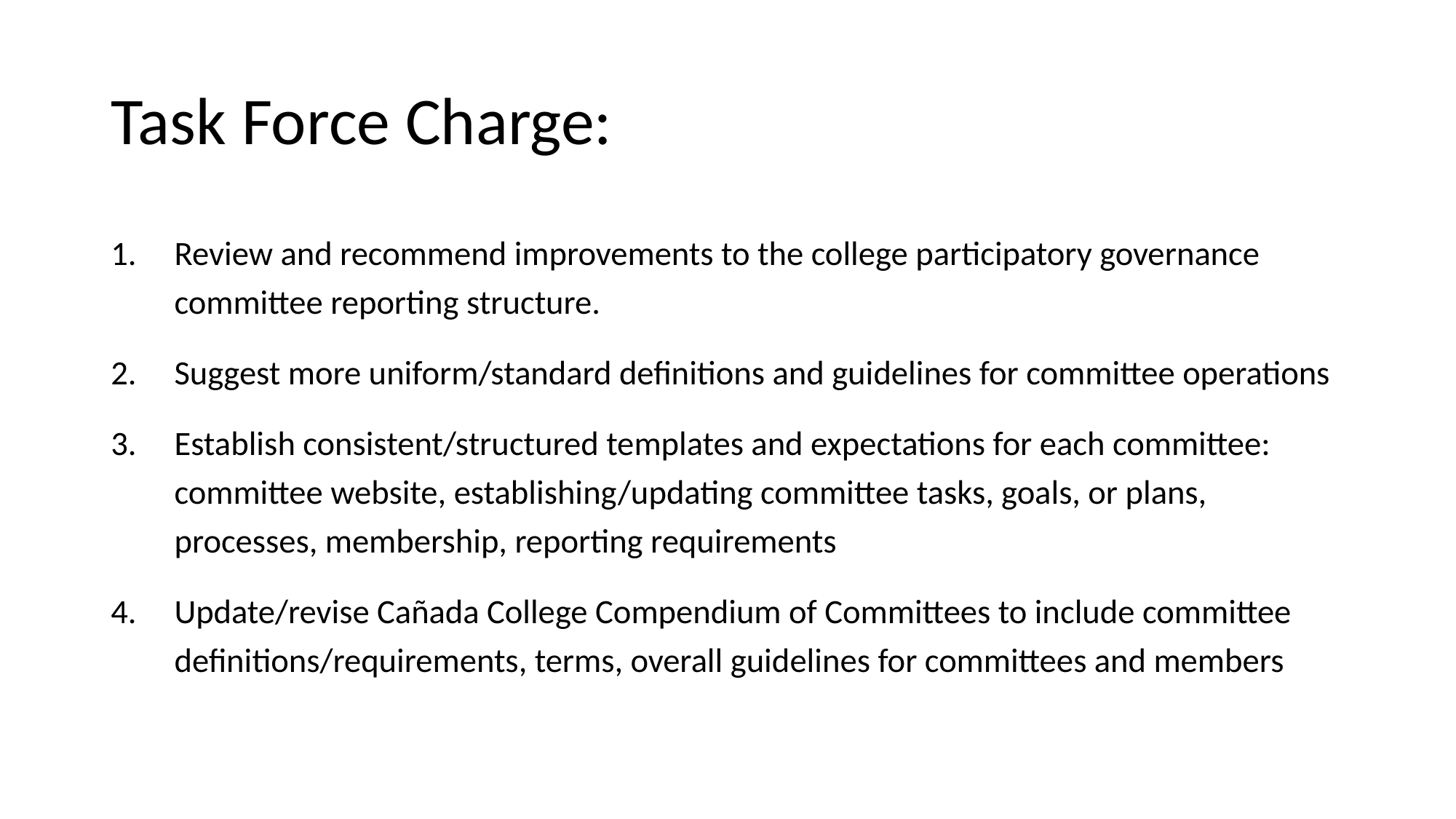

# Task Force Charge:
Review and recommend improvements to the college participatory governance committee reporting structure.
Suggest more uniform/standard definitions and guidelines for committee operations
Establish consistent/structured templates and expectations for each committee: committee website, establishing/updating committee tasks, goals, or plans, processes, membership, reporting requirements
Update/revise Cañada College Compendium of Committees to include committee definitions/requirements, terms, overall guidelines for committees and members